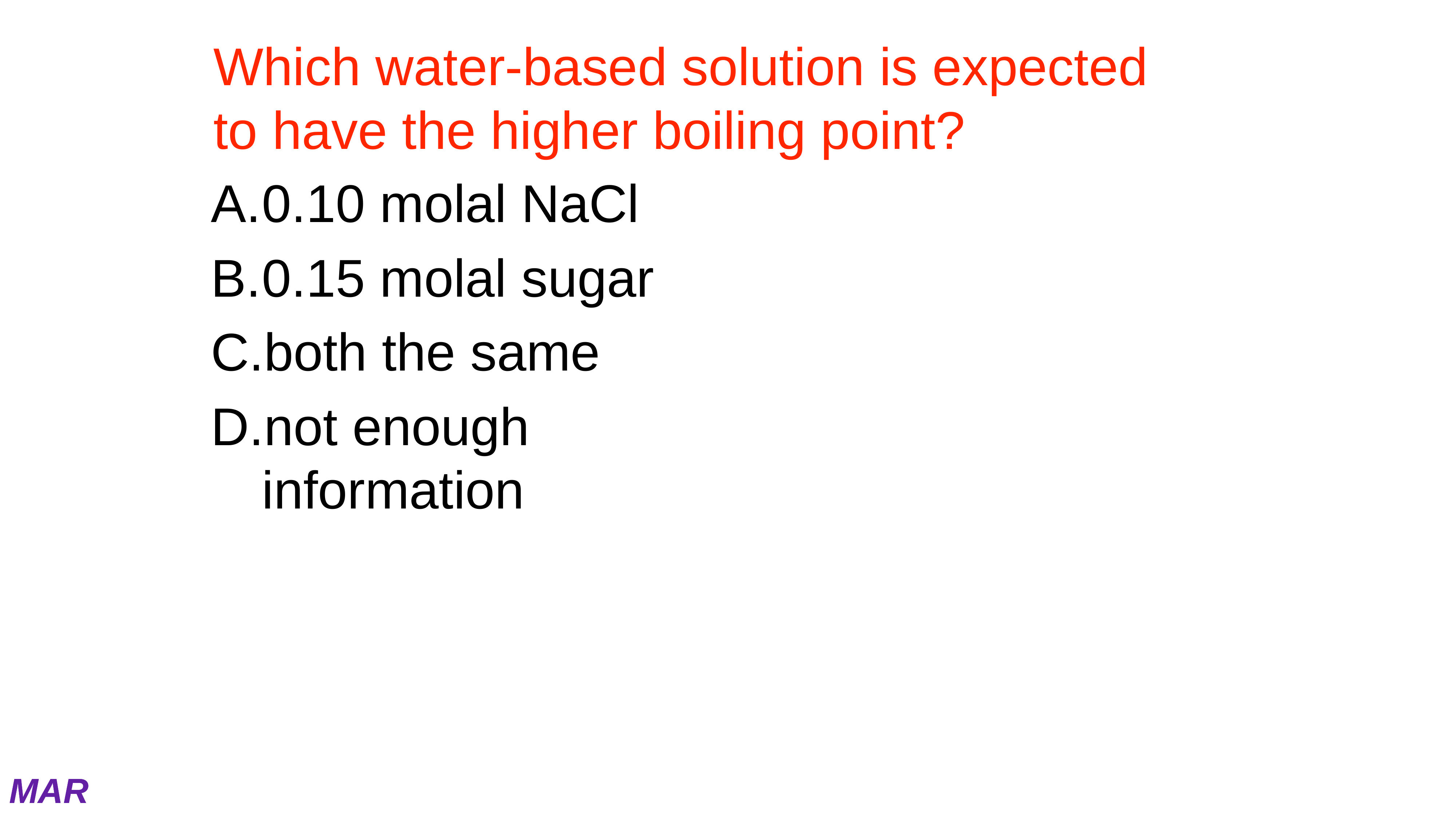

# Which water-based solution is expected to have the higher boiling point?
0.10 molal NaCl
0.15 molal sugar
both the same
not enough information
MAR
Enter your response on
your iClicker now!
Answer = A, 0.10 m NaCl

∆T = kbp m i
i = 1 (sugar), i = 2 (NaCl, theoretical value)
Both have same k (H2O), so
∆T α m*i
∆T α 0.10 m*2 = 0.20 (NaCl)
∆T α 0.15 m*1 = 0.15 (sugar)

NaCl larger, higher boiling point